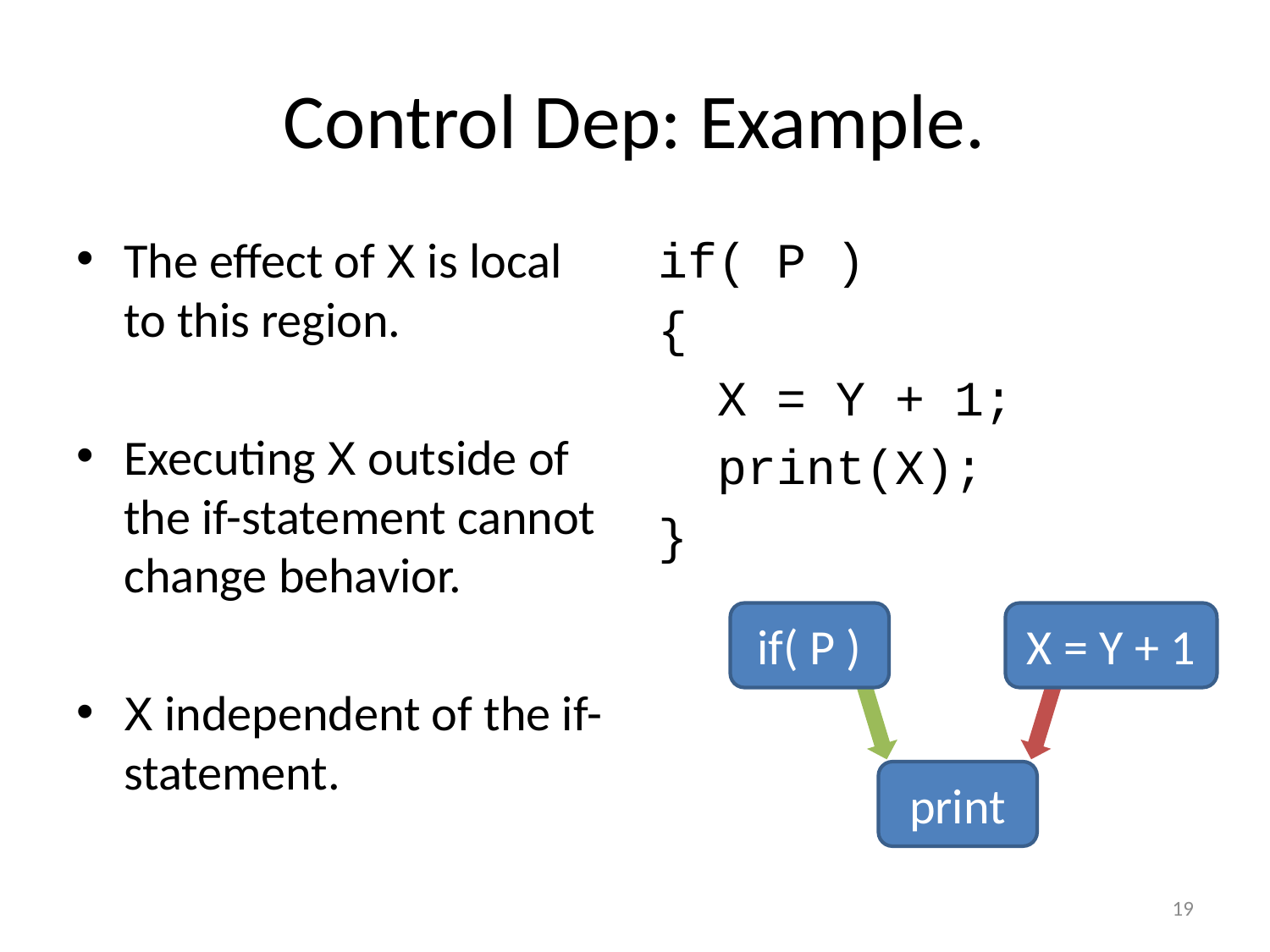

# Control Dep: Example.
The effect of X is local to this region.

Executing X outside of the if-statement cannot change behavior.

X independent of the if-statement.
if( P )
{
  X = Y + 1;
  print(X);
}
if( P )
X = Y + 1

print
19